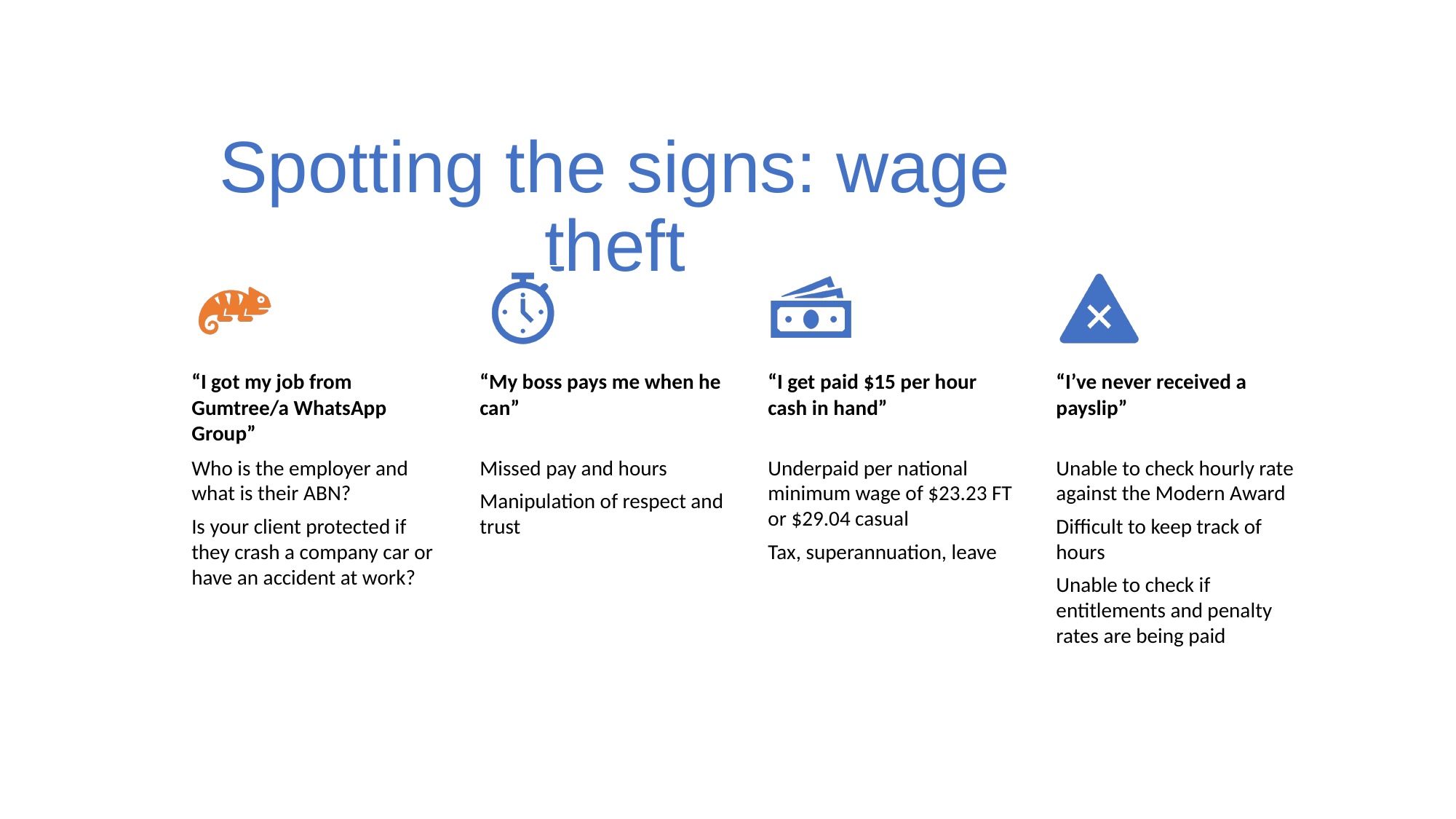

Spotting the signs: wage theft
“I got my job from Gumtree/a WhatsApp Group”
Who is the employer and what is their ABN?
Is your client protected if they crash a company car or have an accident at work?
“My boss pays me when he can”
Missed pay and hours
Manipulation of respect and trust
“I get paid $15 per hour cash in hand”
Underpaid per national minimum wage of $23.23 FT or $29.04 casual
Tax, superannuation, leave
“I’ve never received a payslip”
Unable to check hourly rate against the Modern Award
Difficult to keep track of hours
Unable to check if entitlements and penalty rates are being paid